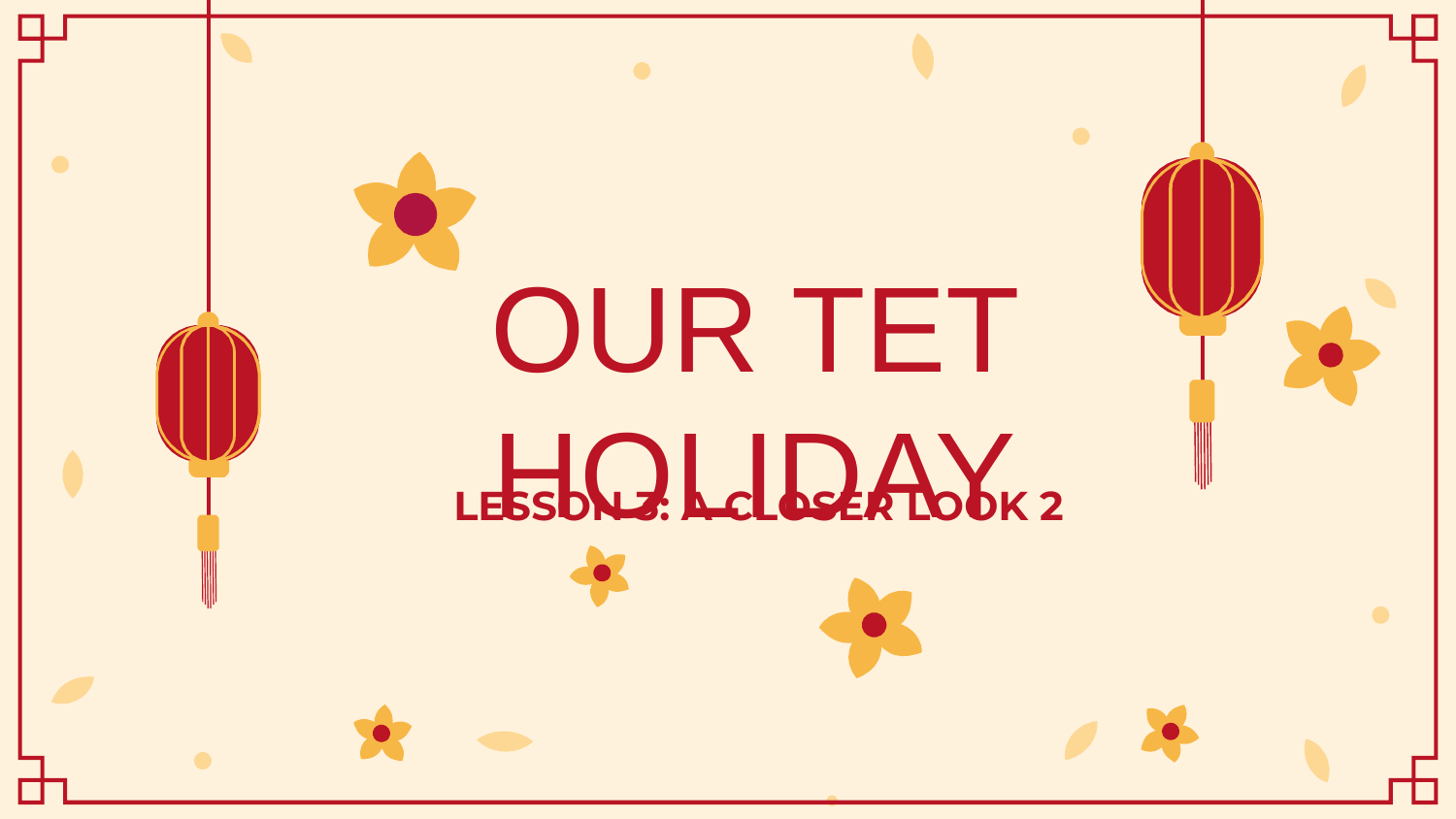

# OUR TET HOLIDAY
LESSON 3: A CLOSER LOOK 2